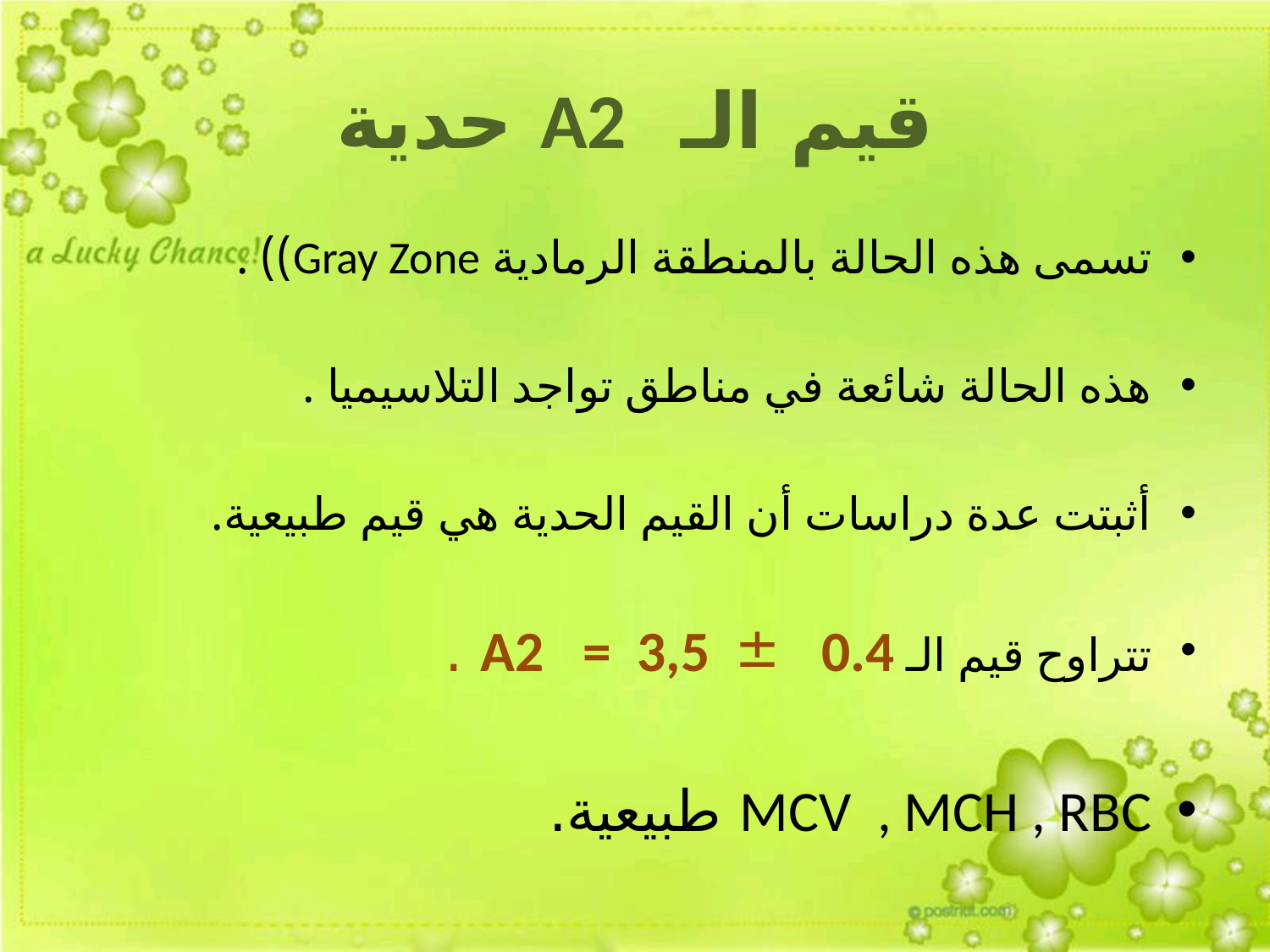

# قيم الـ  A2 حدية
تسمى هذه الحالة بالمنطقة الرمادية Gray Zone)) .

هذه الحالة شائعة في مناطق تواجد التلاسيميا .

أثبتت عدة دراسات أن القيم الحدية هي قيم طبيعية.

تتراوح قيم الـ A2   =  3,5  ±   0.4 .

MCV  , MCH , RBC طبيعية.